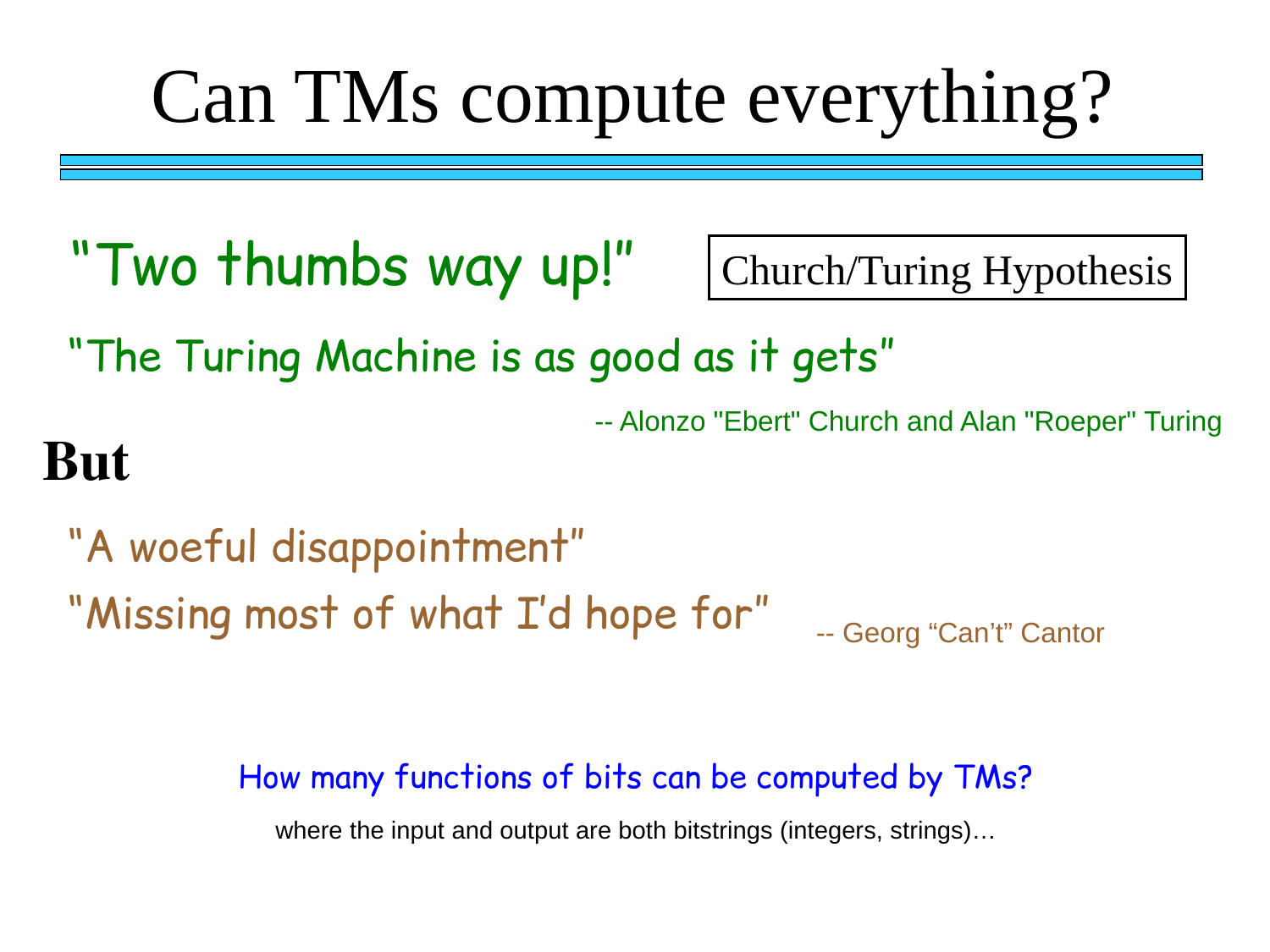

Can TMs compute everything?

“Two thumbs way up!”
Church/Turing Hypothesis
“The Turing Machine is as good as it gets”
-- Alonzo "Ebert" Church and Alan "Roeper" Turing
But
“A woeful disappointment”

“Missing most of what I’d hope for”
-- Georg “Can’t” Cantor
How many functions of bits can be computed by TMs?
where the input and output are both bitstrings (integers, strings)…